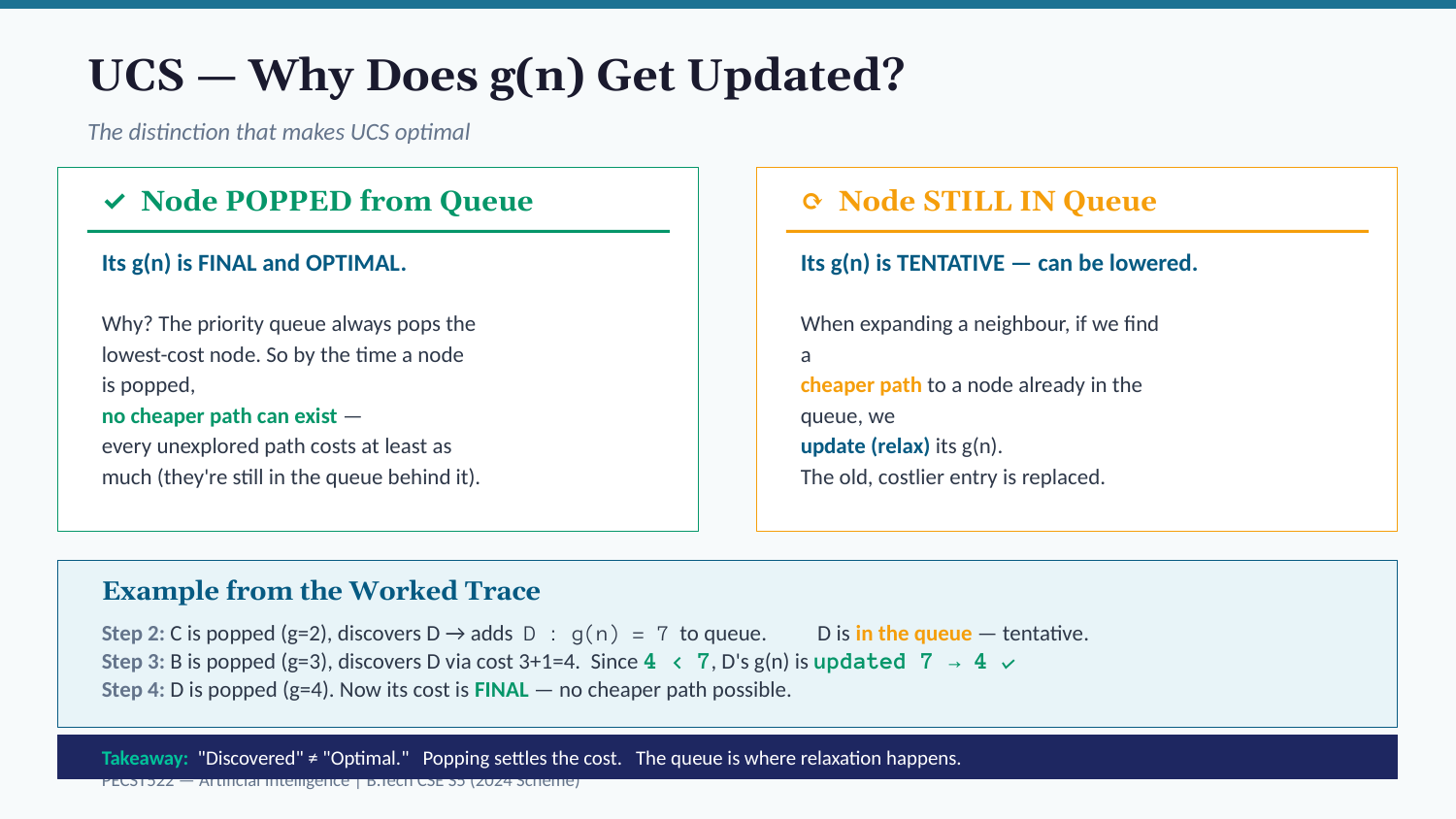

UCS — Why Does g(n) Get Updated?
The distinction that makes UCS optimal

✓  Node POPPED from Queue
⟳  Node STILL IN Queue

Its g(n) is FINAL and OPTIMAL.

Why? The priority queue always pops the
lowest-cost node. So by the time a node
is popped,
no cheaper path can exist —
every unexplored path costs at least as
much (they're still in the queue behind it).
Its g(n) is TENTATIVE — can be lowered.

When expanding a neighbour, if we find
a
cheaper path to a node already in the
queue, we
update (relax) its g(n).
The old, costlier entry is replaced.

Example from the Worked Trace
Step 2: C is popped (g=2), discovers D → adds  D : g(n) = 7  to queue.          D is in the queue — tentative.
Step 3: B is popped (g=3), discovers D via cost 3+1=4.  Since 4 < 7, D's g(n) is updated 7 → 4 ✓
Step 4: D is popped (g=4). Now its cost is FINAL — no cheaper path possible.

Takeaway:  "Discovered" ≠ "Optimal."   Popping settles the cost.   The queue is where relaxation happens.
PECST522 — Artificial Intelligence | B.Tech CSE S5 (2024 Scheme)